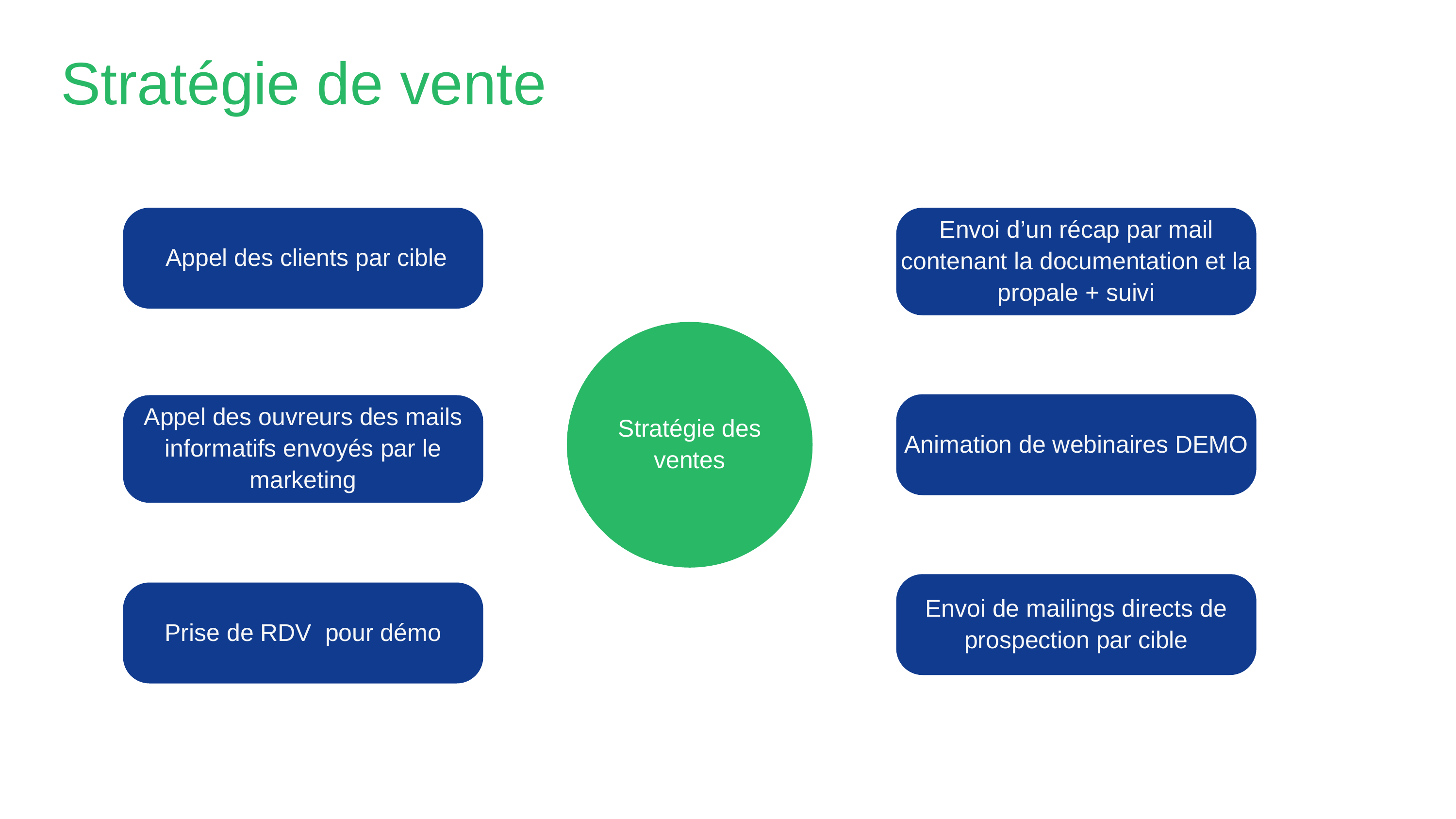

Stratégie de vente

 Appel des clients par cible

Envoi d’un récap par mail contenant la documentation et la propale + suivi

Stratégie des ventes

Animation de webinaires DEMO

Appel des ouvreurs des mails informatifs envoyés par le marketing

Envoi de mailings directs de prospection par cible

Prise de RDV  pour démo